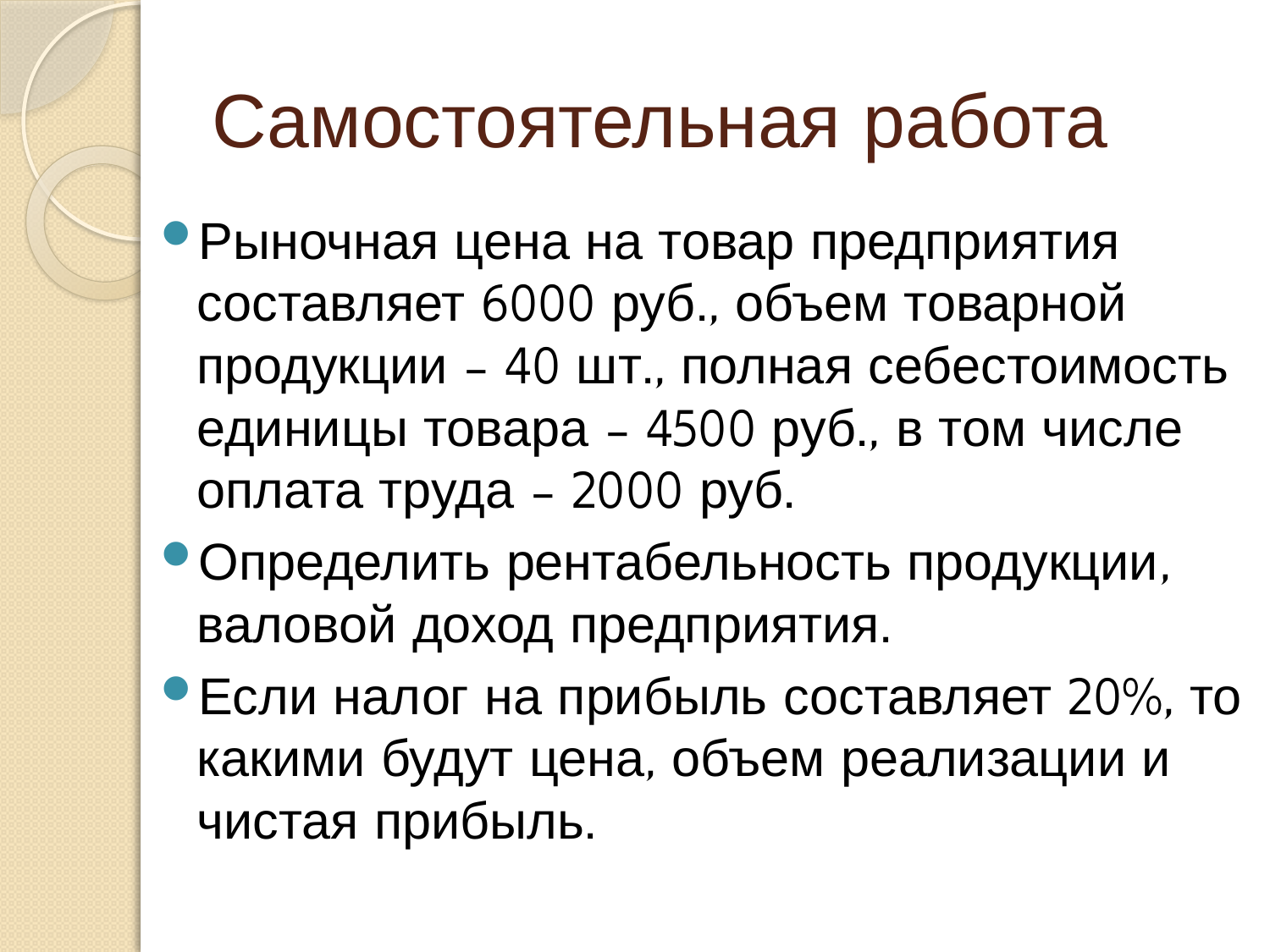

# Самостоятельная работа
Рыночная цена на товар предприятия составляет 6000 руб., объем товарной продукции – 40 шт., полная себестоимость единицы товара – 4500 руб., в том числе оплата труда – 2000 руб.
Определить рентабельность продукции, валовой доход предприятия.
Если налог на прибыль составляет 20%, то какими будут цена, объем реализации и чистая прибыль.